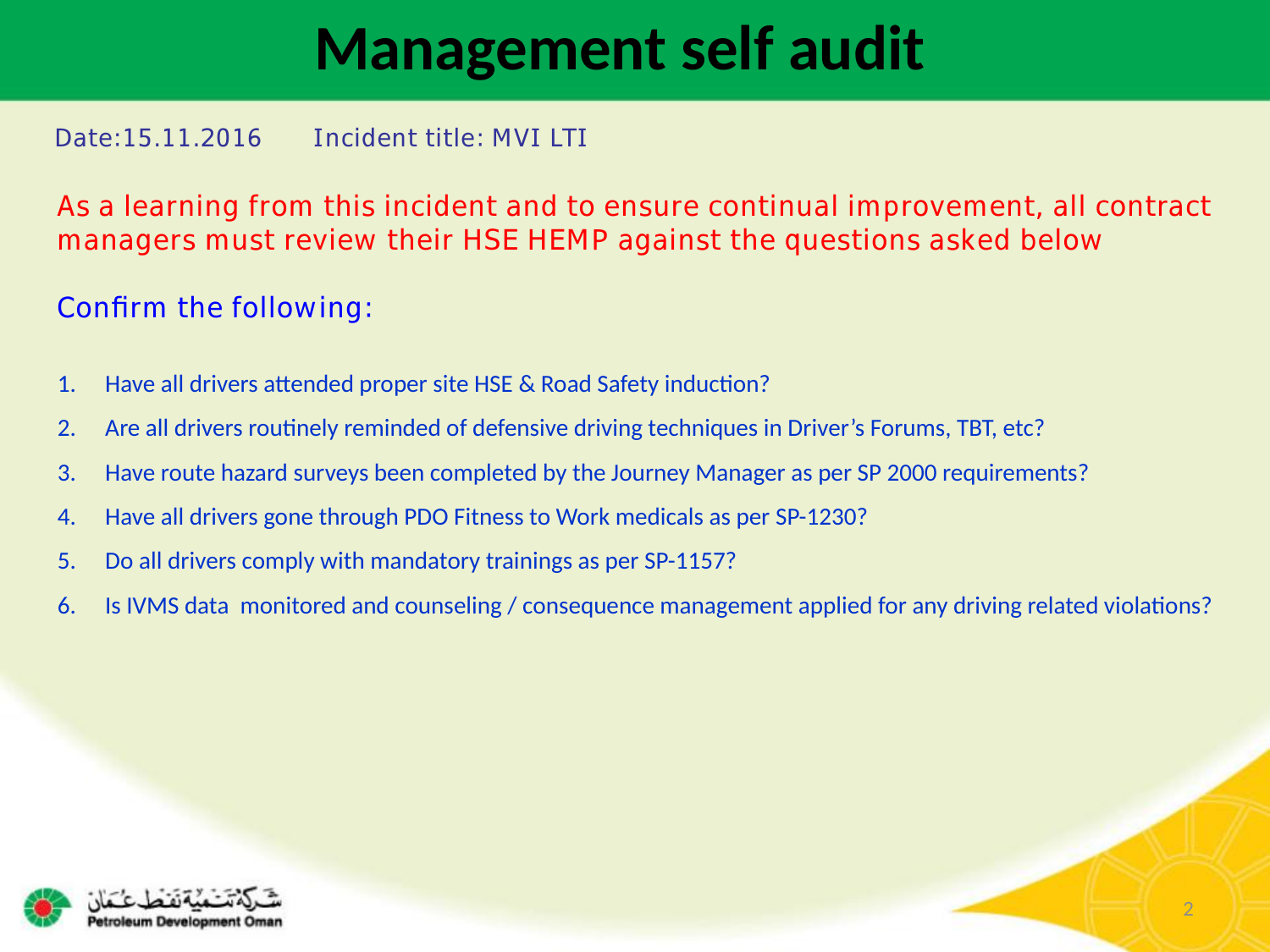

Management self audit

Date:15.11.2016       Incident title: MVI LTI

As a learning from this incident and to ensure continual improvement, all contract
managers must review their HSE HEMP against the questions asked below

Confirm the following:

Have all drivers attended proper site HSE & Road Safety induction?
Are all drivers routinely reminded of defensive driving techniques in Driver’s Forums, TBT, etc?
Have route hazard surveys been completed by the Journey Manager as per SP 2000 requirements?
Have all drivers gone through PDO Fitness to Work medicals as per SP-1230?
Do all drivers comply with mandatory trainings as per SP-1157?
Is IVMS data  monitored and counseling / consequence management applied for any driving related violations?
2